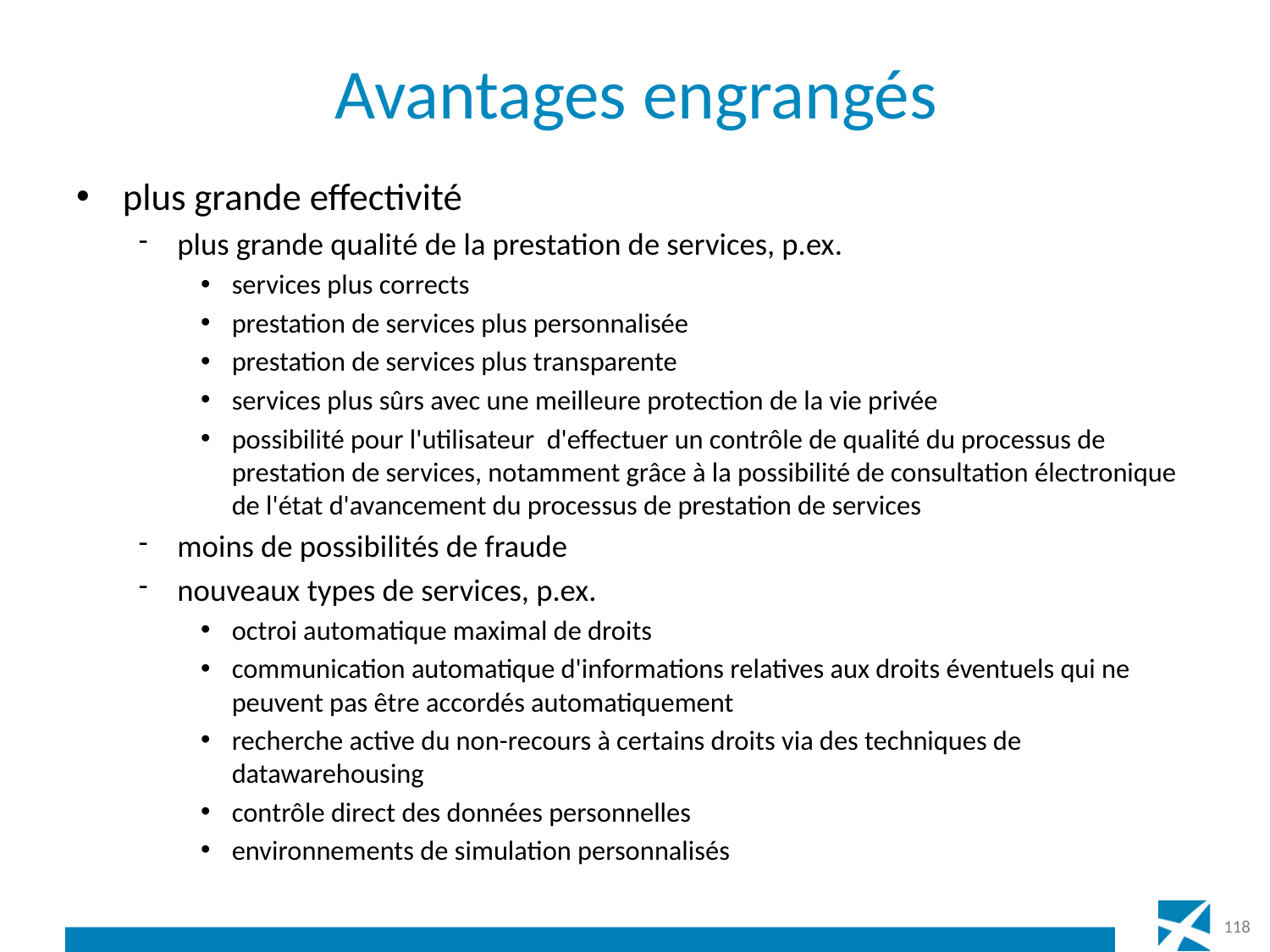

# Avantages engrangés
plus grande effectivité
plus grande qualité de la prestation de services, p.ex.
services plus corrects
prestation de services plus personnalisée
prestation de services plus transparente
services plus sûrs avec une meilleure protection de la vie privée
possibilité pour l'utilisateur  d'effectuer un contrôle de qualité du processus de prestation de services, notamment grâce à la possibilité de consultation électronique de l'état d'avancement du processus de prestation de services
moins de possibilités de fraude
nouveaux types de services, p.ex.
octroi automatique maximal de droits
communication automatique d'informations relatives aux droits éventuels qui ne peuvent pas être accordés automatiquement
recherche active du non-recours à certains droits via des techniques de datawarehousing
contrôle direct des données personnelles
environnements de simulation personnalisés

118